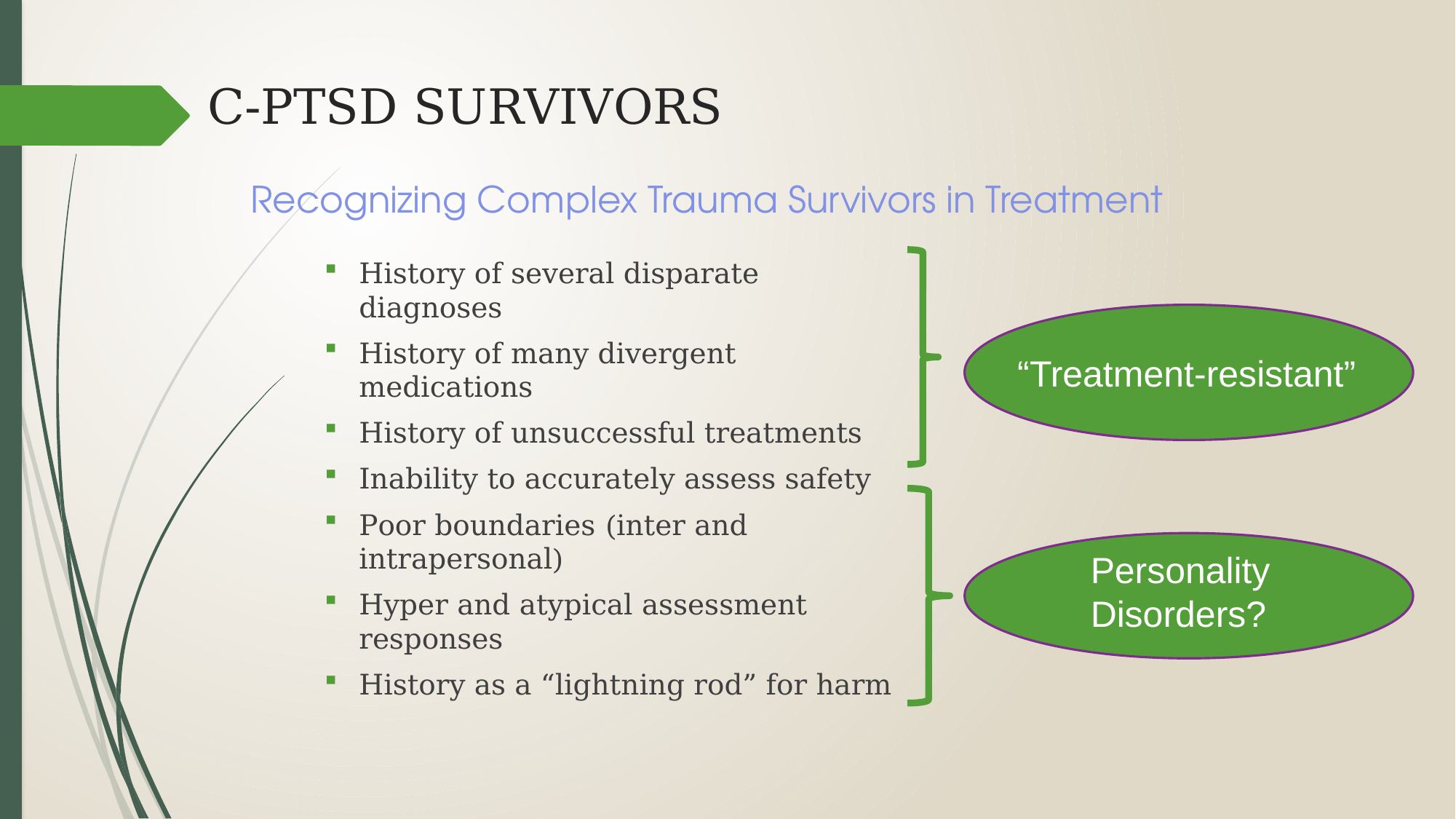

# C-PTSD SURVIVORS
Recognizing Complex Trauma Survivors in Treatment
History of several disparate diagnoses
History of many divergent medications
History of unsuccessful treatments
Inability to accurately assess safety
Poor boundaries (inter and intrapersonal)
Hyper and atypical assessment responses
History as a “lightning rod” for harm

“Treatment-resistant”

Personality Disorders?